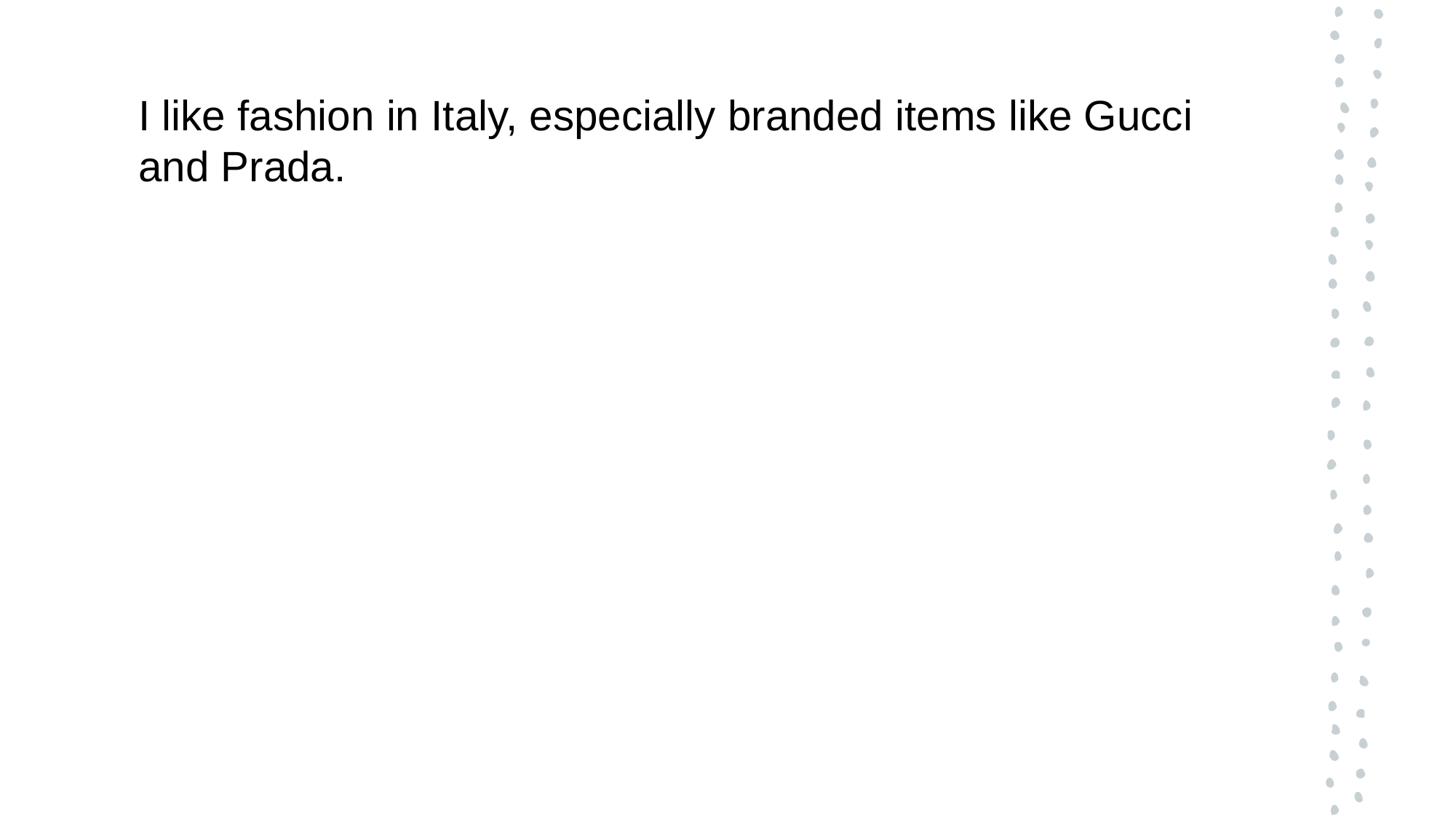

# I like fashion in Italy, especially branded items like Gucci and Prada.